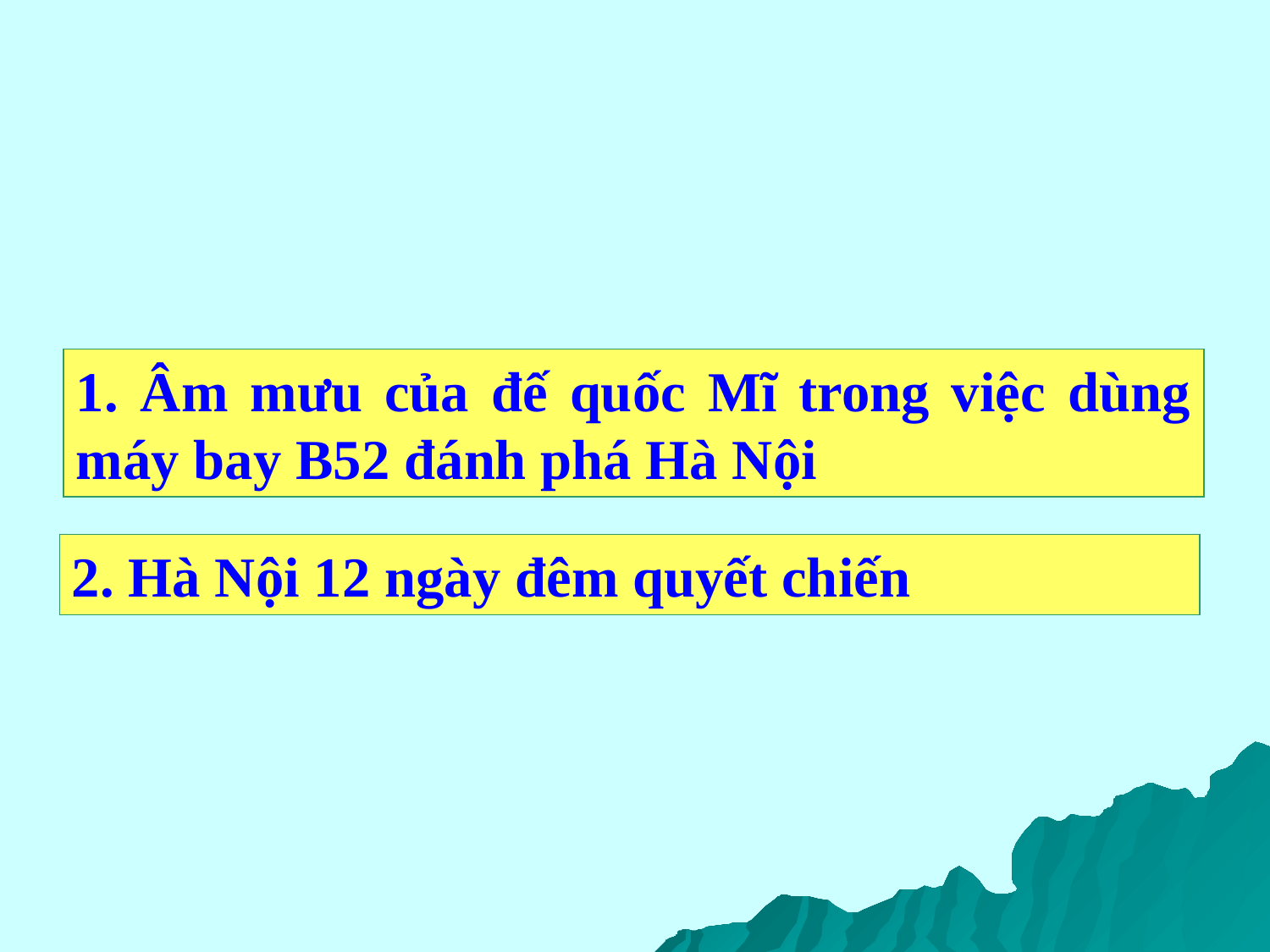

1. Âm mưu của đế quốc Mĩ trong việc dùng máy bay B52 đánh phá Hà Nội
2. Hà Nội 12 ngày đêm quyết chiến